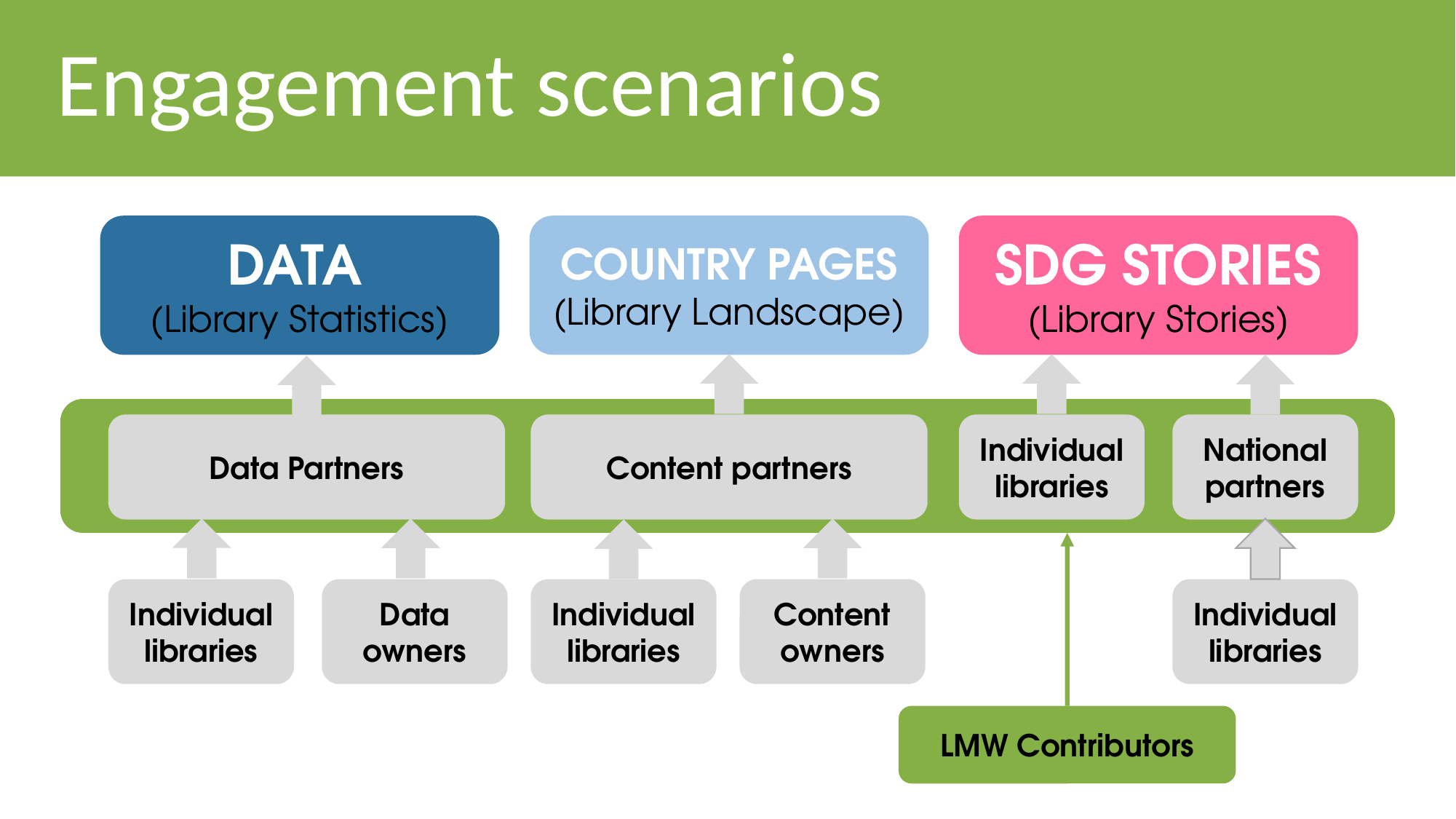

Engagement scenarios
COUNTRY PAGES
(Library Landscape)
SDG STORIES
(Library Stories)
DATA
(Library Statistics)

Data Partners
Content partners
Individual libraries
National partners

Individual libraries
Content owners
Individual libraries
Data owners
Individual libraries
LMW Contributors